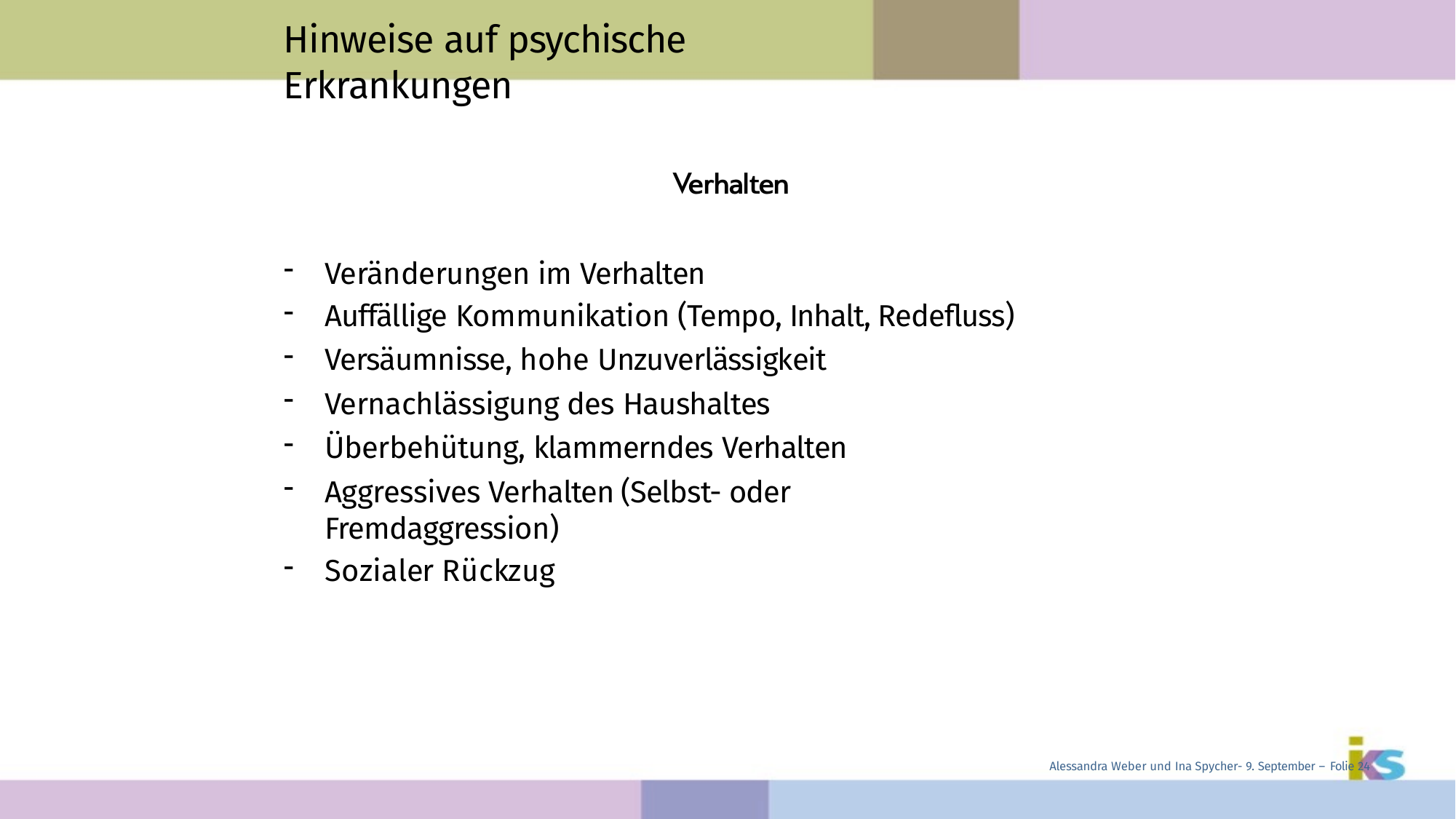

# Hinweise auf psychische Erkrankungen
Verhalten

Veränderungen im Verhalten
Auffällige Kommunikation (Tempo, Inhalt, Redefluss)
Versäumnisse, hohe Unzuverlässigkeit
Vernachlässigung des Haushaltes
Überbehütung, klammerndes Verhalten
Aggressives Verhalten (Selbst- oder Fremdaggression)
Sozialer Rückzug
Alessandra Weber und Ina Spycher- 9. September – Folie 24